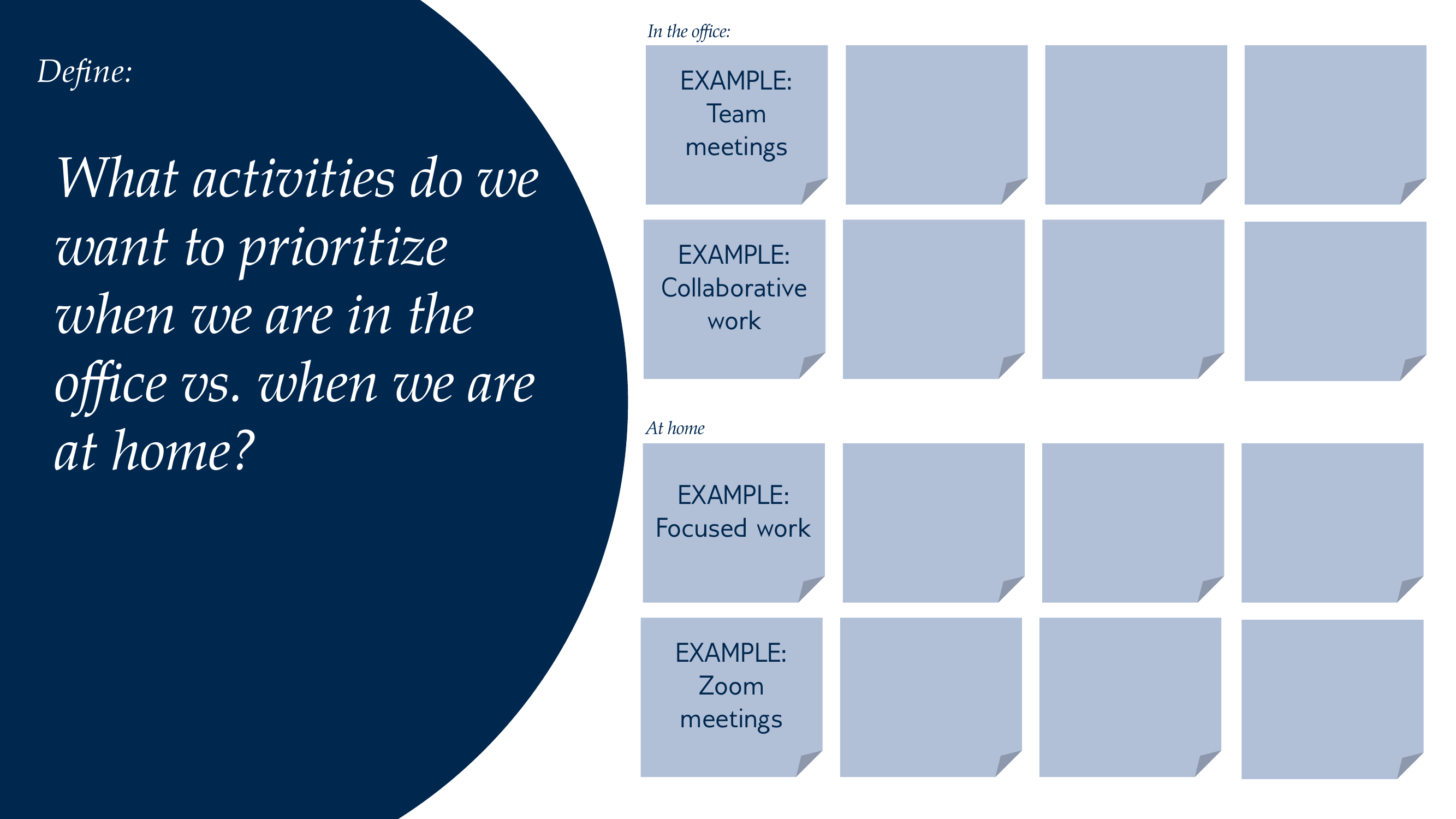

In the office:
Define:

EXAMPLE:
Team meetings
What activities do we want to prioritize when we are in the office vs. when we are at home?
EXAMPLE:
Collaborative work

At home

EXAMPLE:
Focused work
EXAMPLE:
Zoom meetings